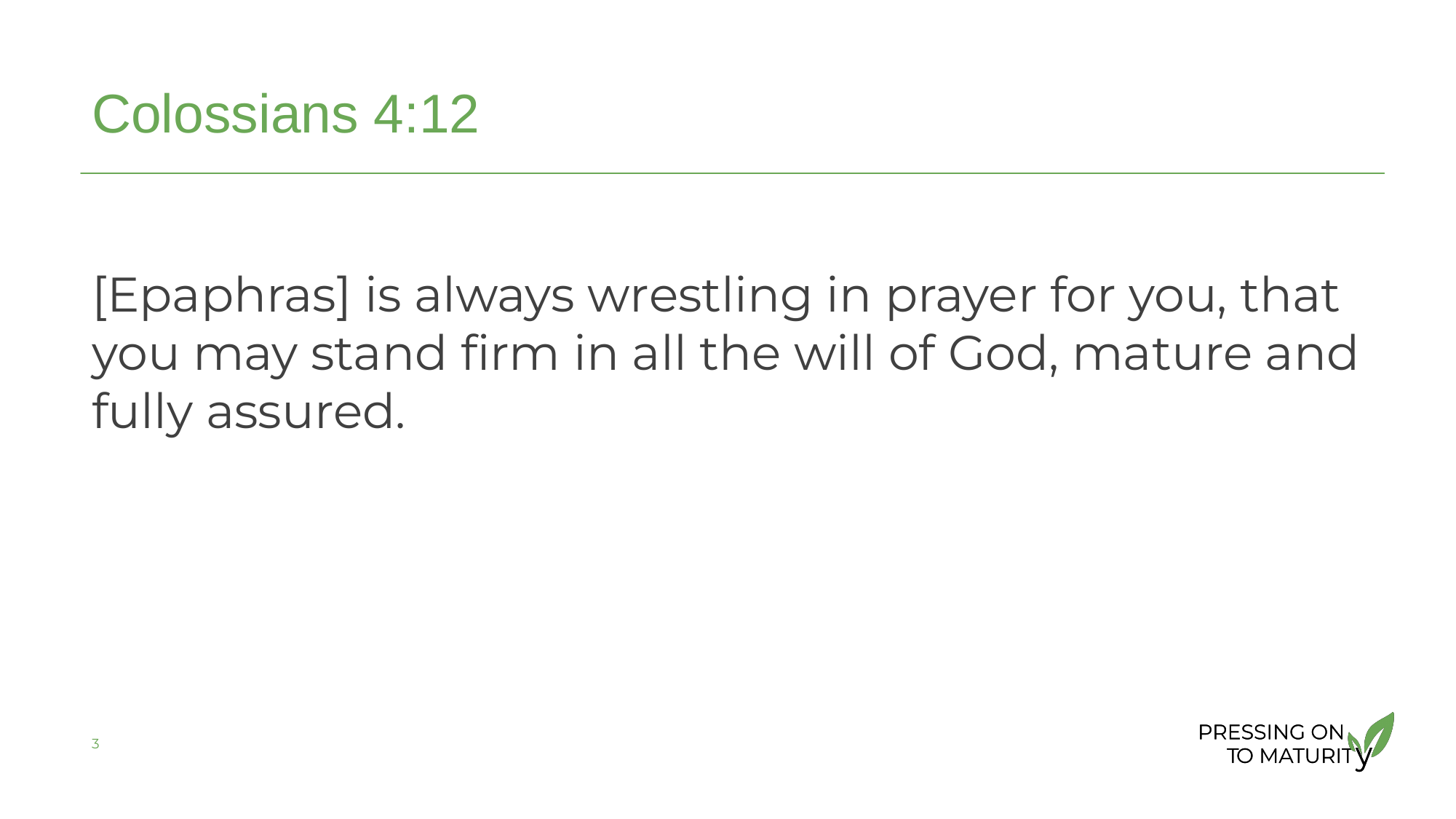

# Colossians 4:12
[Epaphras] is always wrestling in prayer for you, that you may stand firm in all the will of God, mature and fully assured.
3